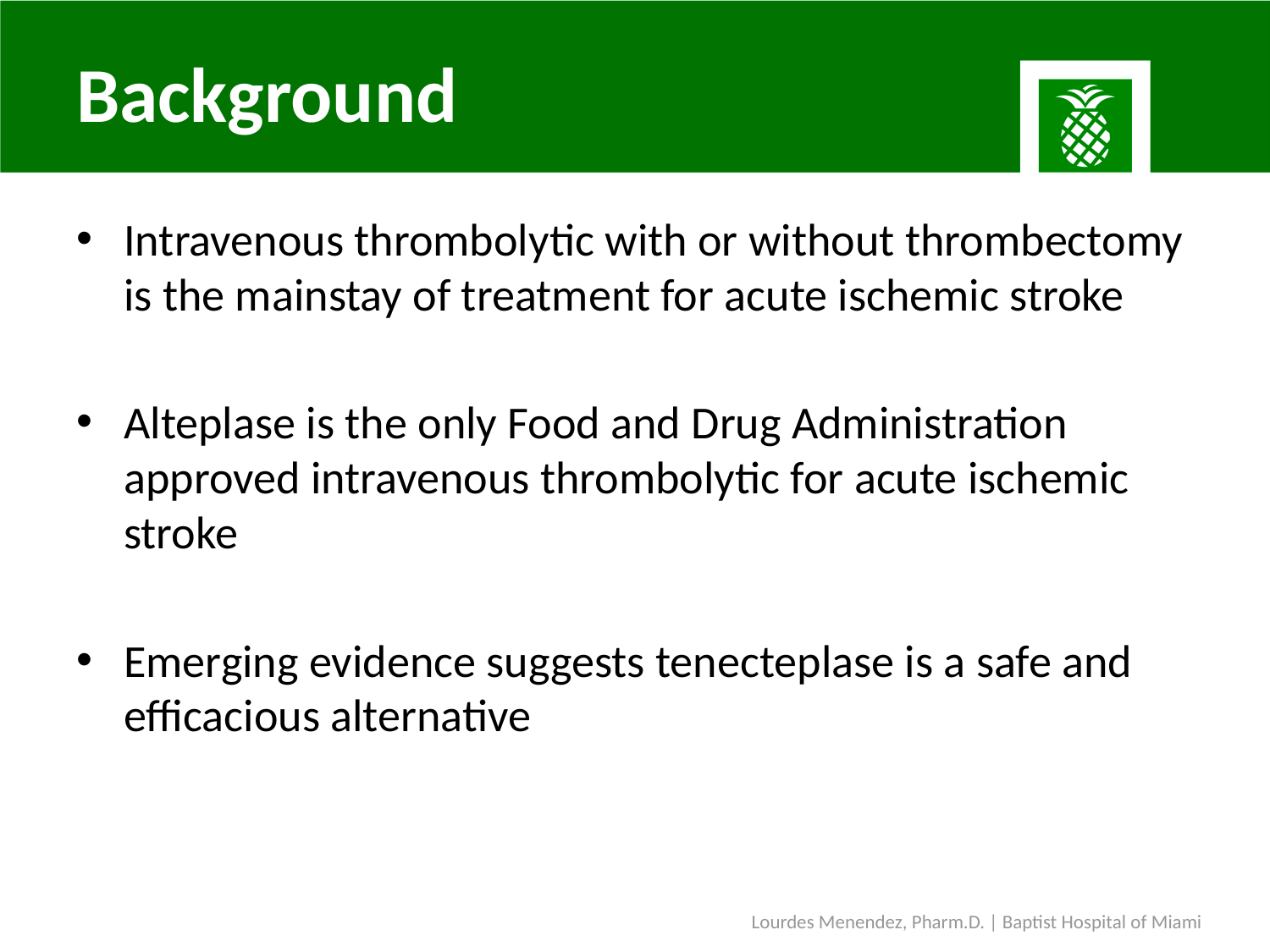

# Background
Intravenous thrombolytic with or without thrombectomy is the mainstay of treatment for acute ischemic stroke

Alteplase is the only Food and Drug Administration approved intravenous thrombolytic for acute ischemic stroke

Emerging evidence suggests tenecteplase is a safe and efficacious alternative
Lourdes Menendez, Pharm.D. | Baptist Hospital of Miami